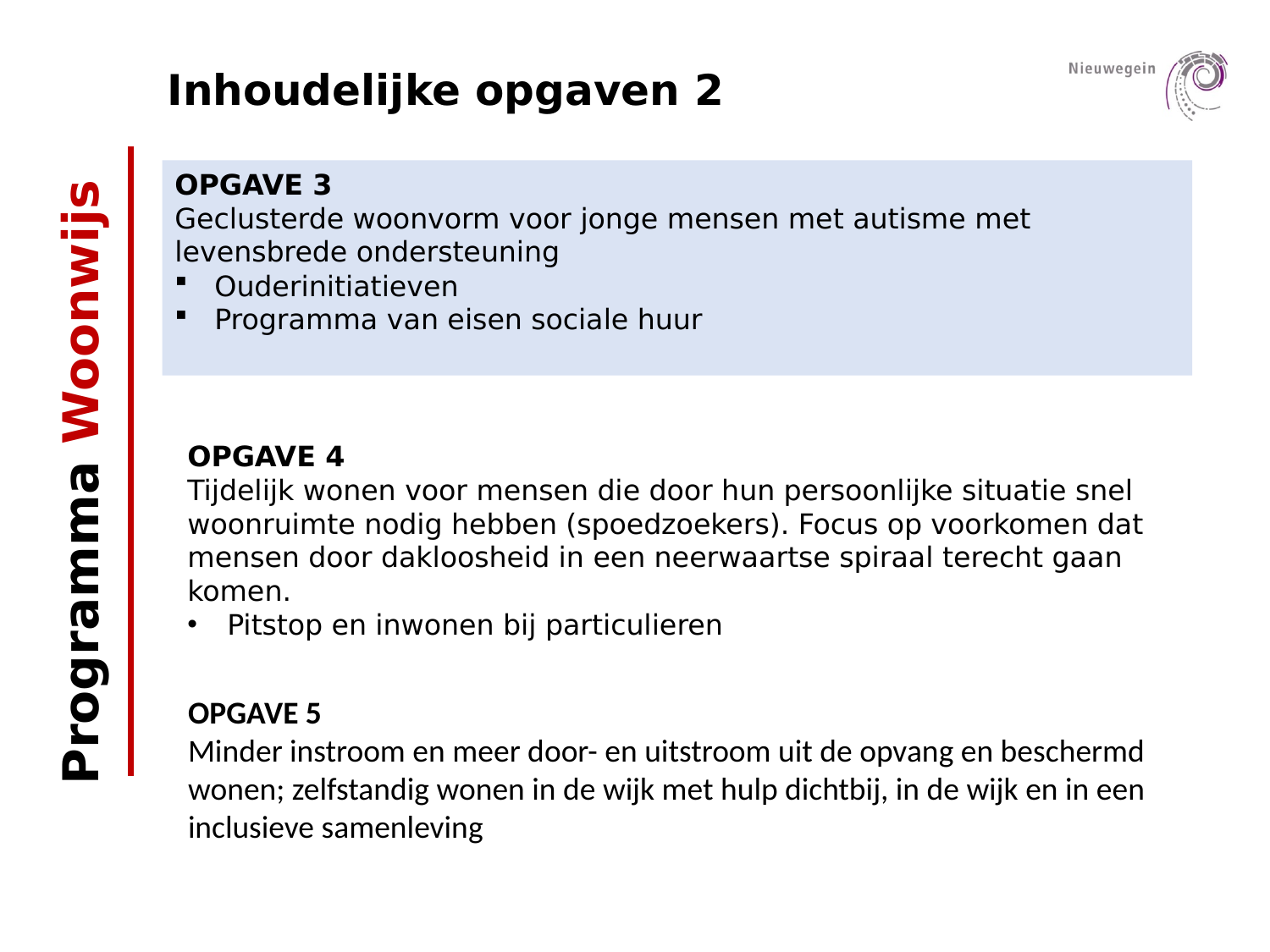

Inhoudelijke opgaven 2

OPGAVE 3
Geclusterde woonvorm voor jonge mensen met autisme met levensbrede ondersteuning
Ouderinitiatieven
Programma van eisen sociale huur

OPGAVE 4
Tijdelijk wonen voor mensen die door hun persoonlijke situatie snel woonruimte nodig hebben (spoedzoekers). Focus op voorkomen dat mensen door dakloosheid in een neerwaartse spiraal terecht gaan komen.
Pitstop en inwonen bij particulieren

Programma Woonwijs

OPGAVE 5
Minder instroom en meer door- en uitstroom uit de opvang en beschermd wonen; zelfstandig wonen in de wijk met hulp dichtbij, in de wijk en in een inclusieve samenleving